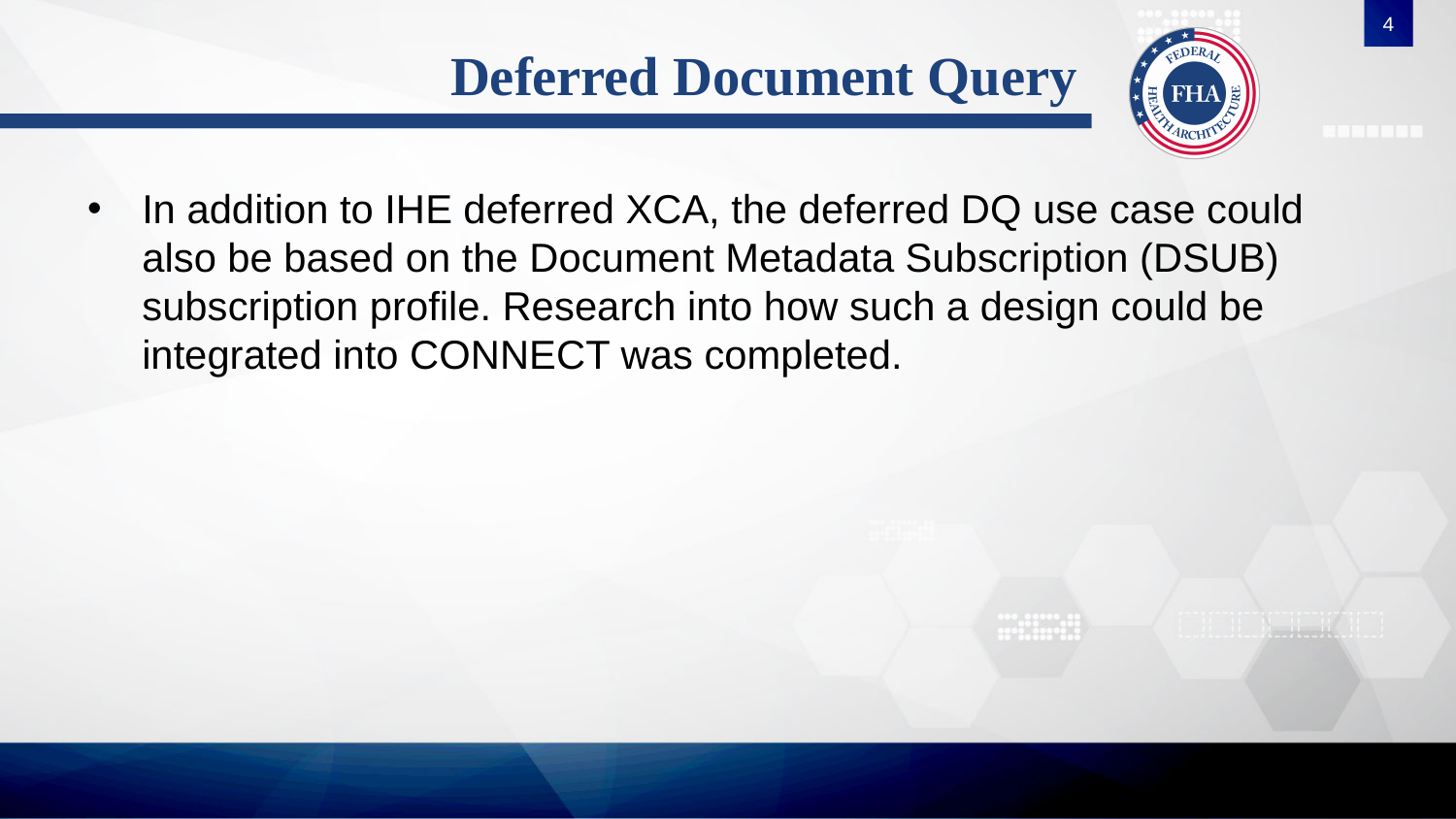

4
# Deferred Document Query
In addition to IHE deferred XCA, the deferred DQ use case could also be based on the Document Metadata Subscription (DSUB) subscription profile. Research into how such a design could be integrated into CONNECT was completed.